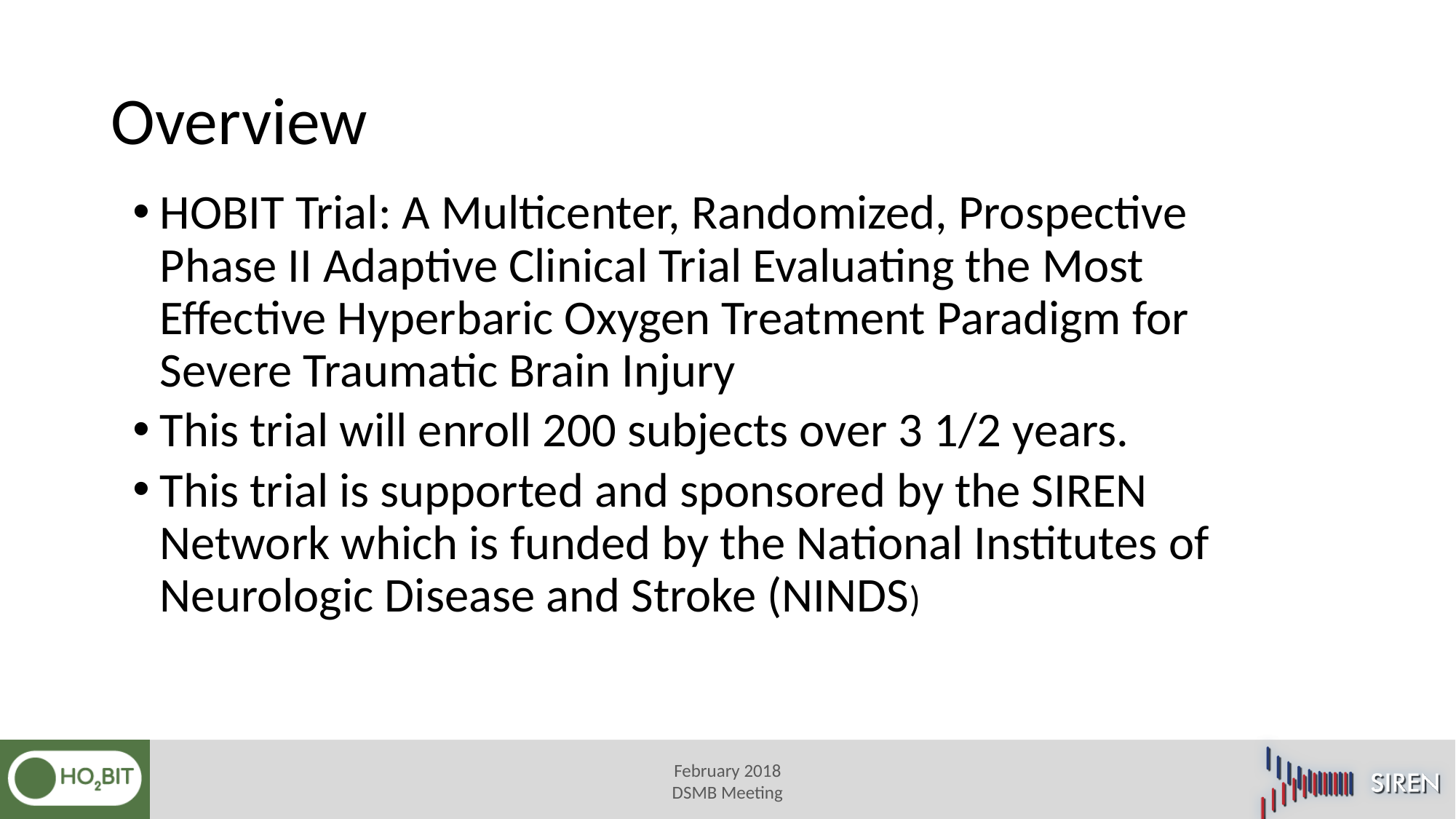

# Overview

HOBIT Trial: A Multicenter, Randomized, Prospective Phase II Adaptive Clinical Trial Evaluating the Most Effective Hyperbaric Oxygen Treatment Paradigm for Severe Traumatic Brain Injury
This trial will enroll 200 subjects over 3 1/2 years.
This trial is supported and sponsored by the SIREN Network which is funded by the National Institutes of Neurologic Disease and Stroke (NINDS)